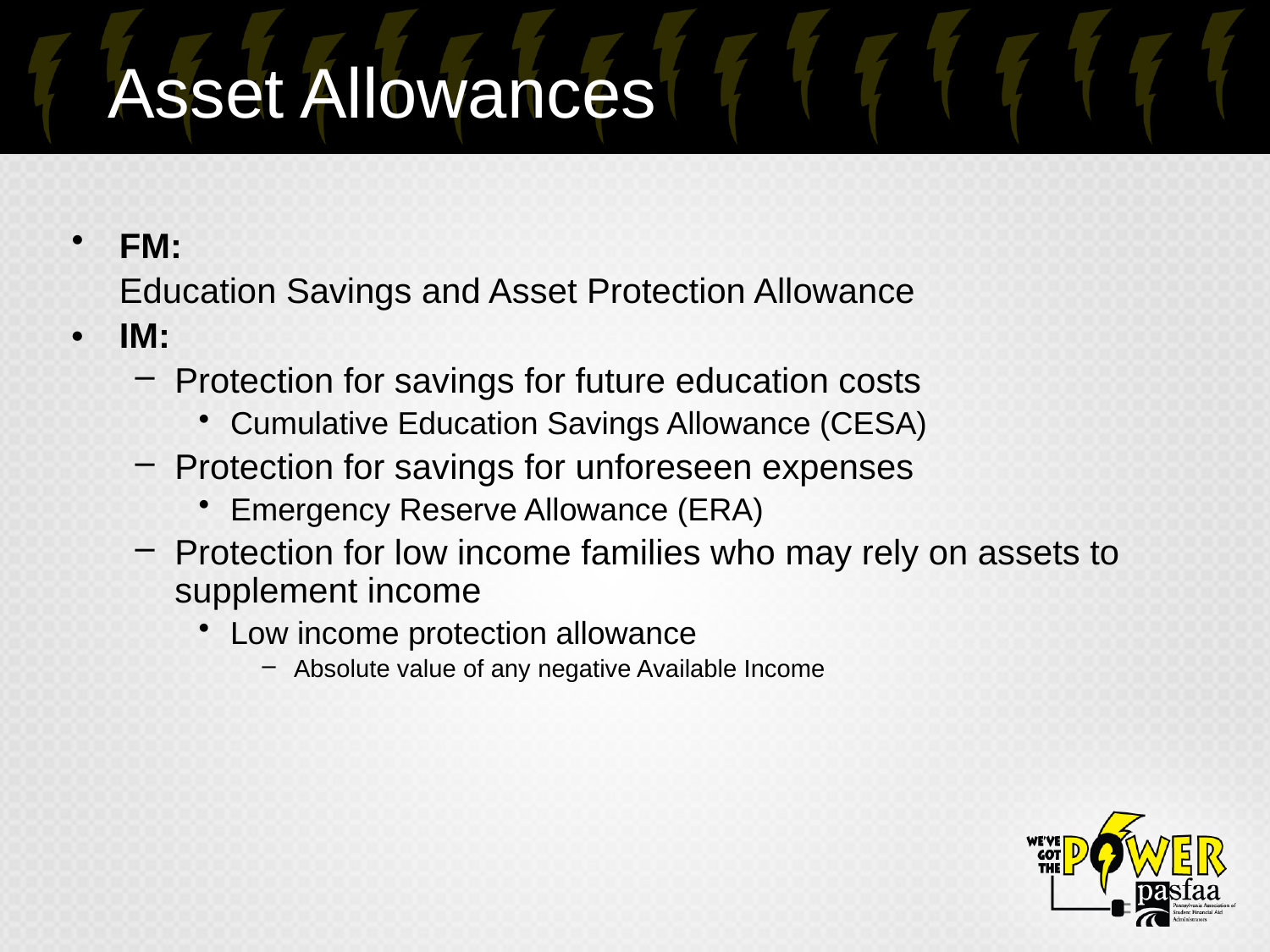

# Asset Allowances
FM:
	Education Savings and Asset Protection Allowance
IM:
Protection for savings for future education costs
Cumulative Education Savings Allowance (CESA)
Protection for savings for unforeseen expenses
Emergency Reserve Allowance (ERA)
Protection for low income families who may rely on assets to supplement income
Low income protection allowance
Absolute value of any negative Available Income